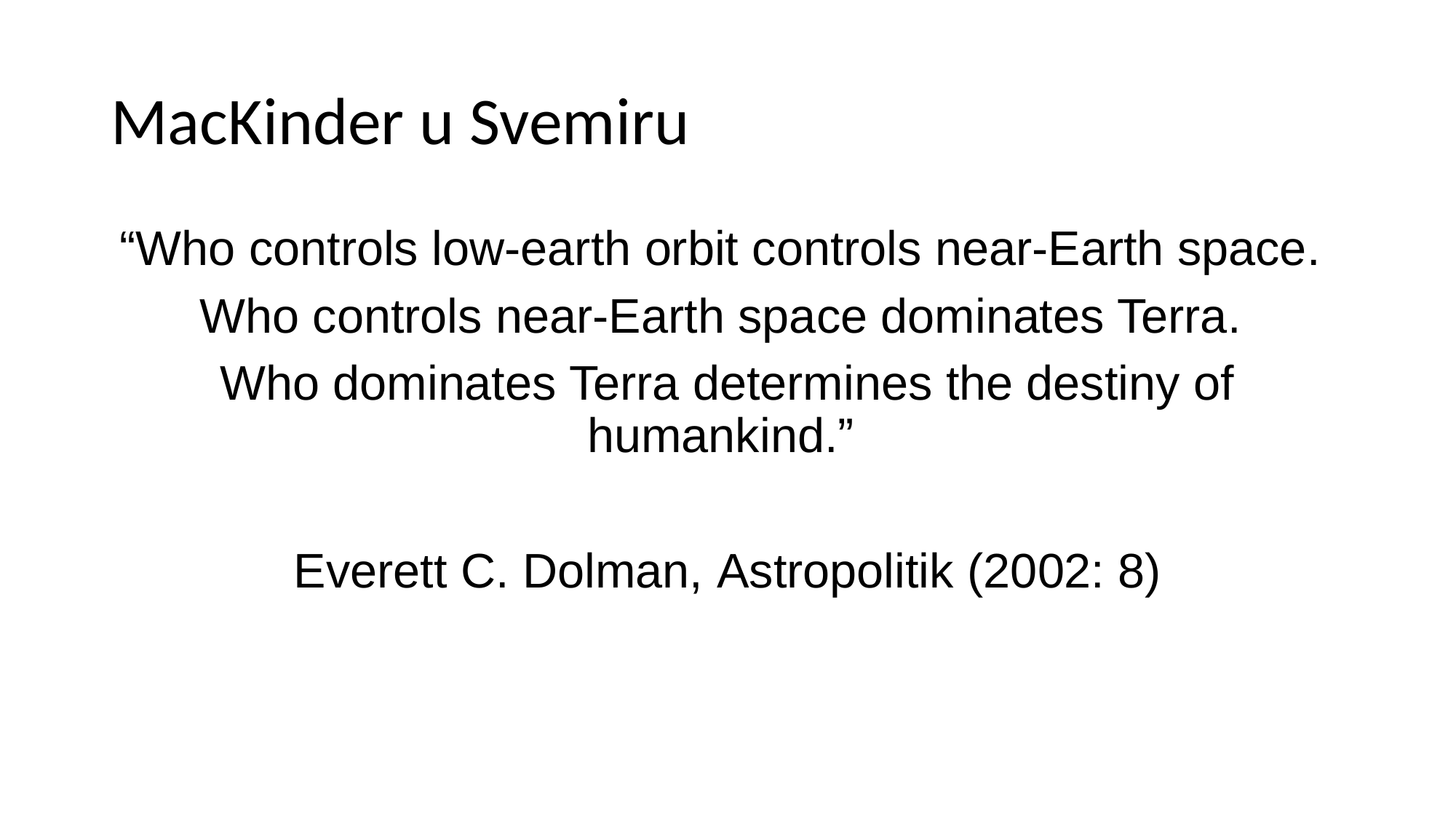

# MacKinder u Svemiru
“Who controls low-earth orbit controls near-Earth space.
Who controls near-Earth space dominates Terra.
Who dominates Terra determines the destiny of humankind.”

Everett C. Dolman, Astropolitik (2002: 8)